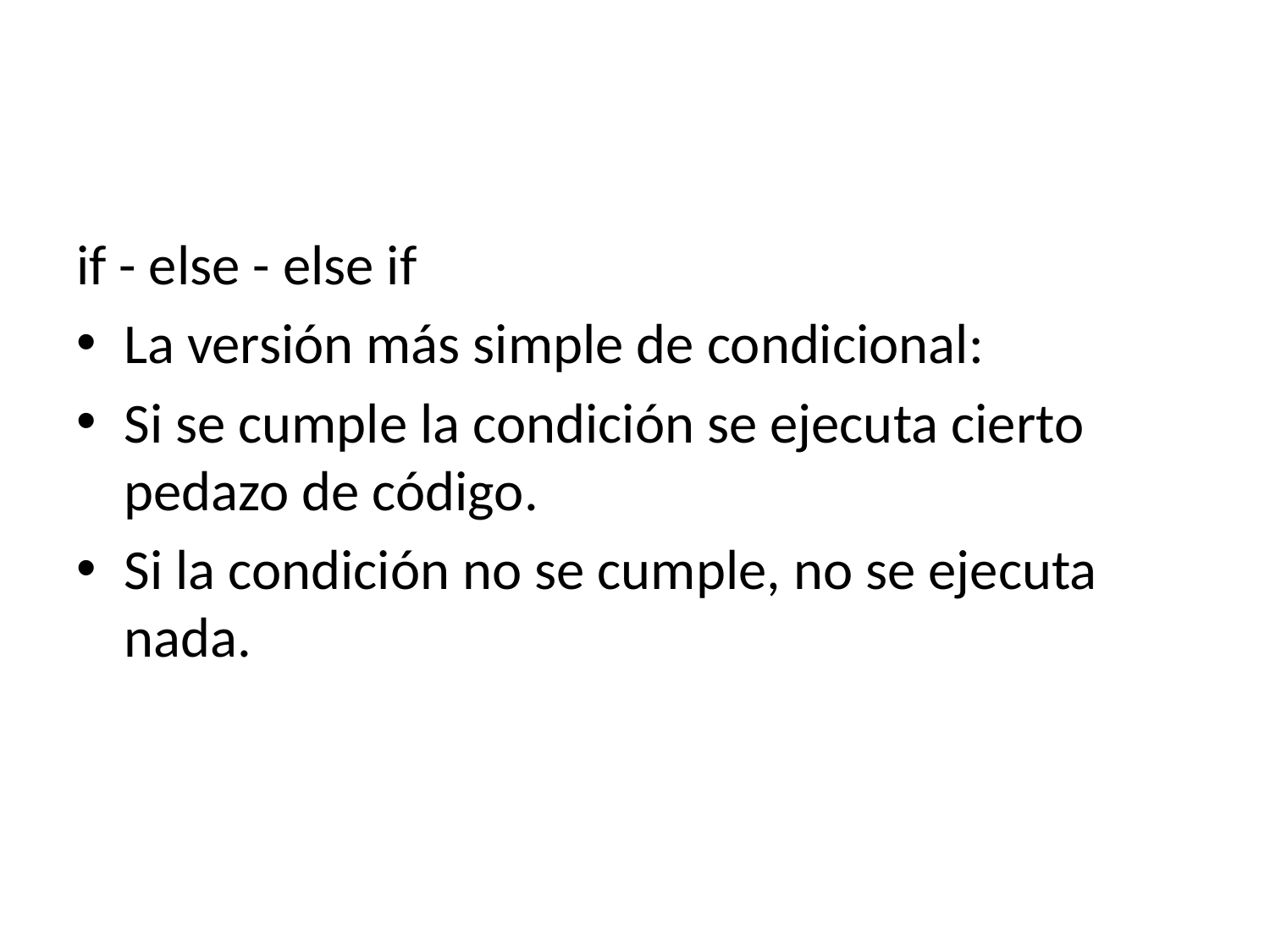

#
if - else - else if
La versión más simple de condicional:
Si se cumple la condición se ejecuta cierto pedazo de código.
Si la condición no se cumple, no se ejecuta nada.